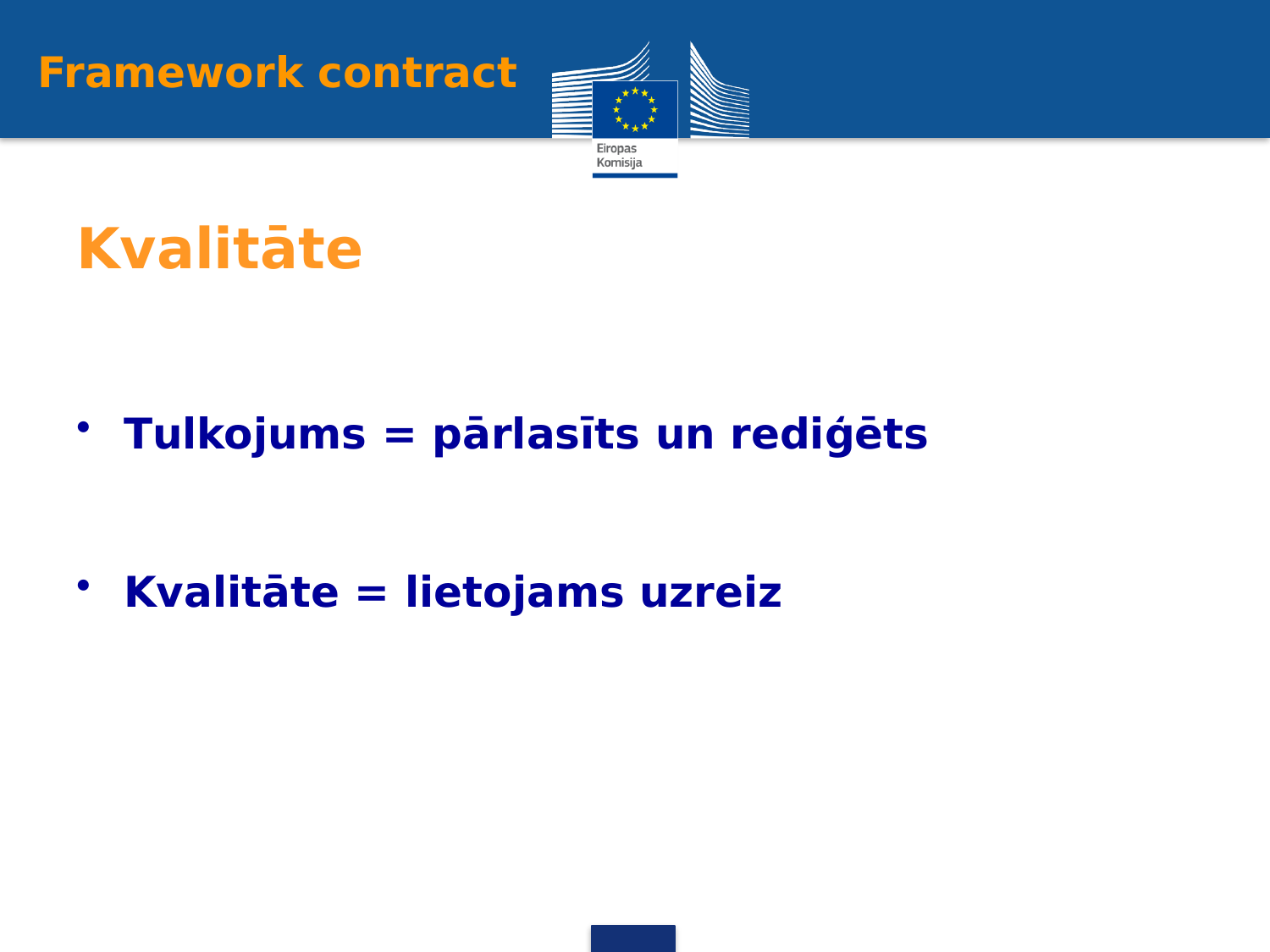

Framework contract
Kvalitāte

Tulkojums = pārlasīts un rediģēts

Kvalitāte = lietojams uzreiz